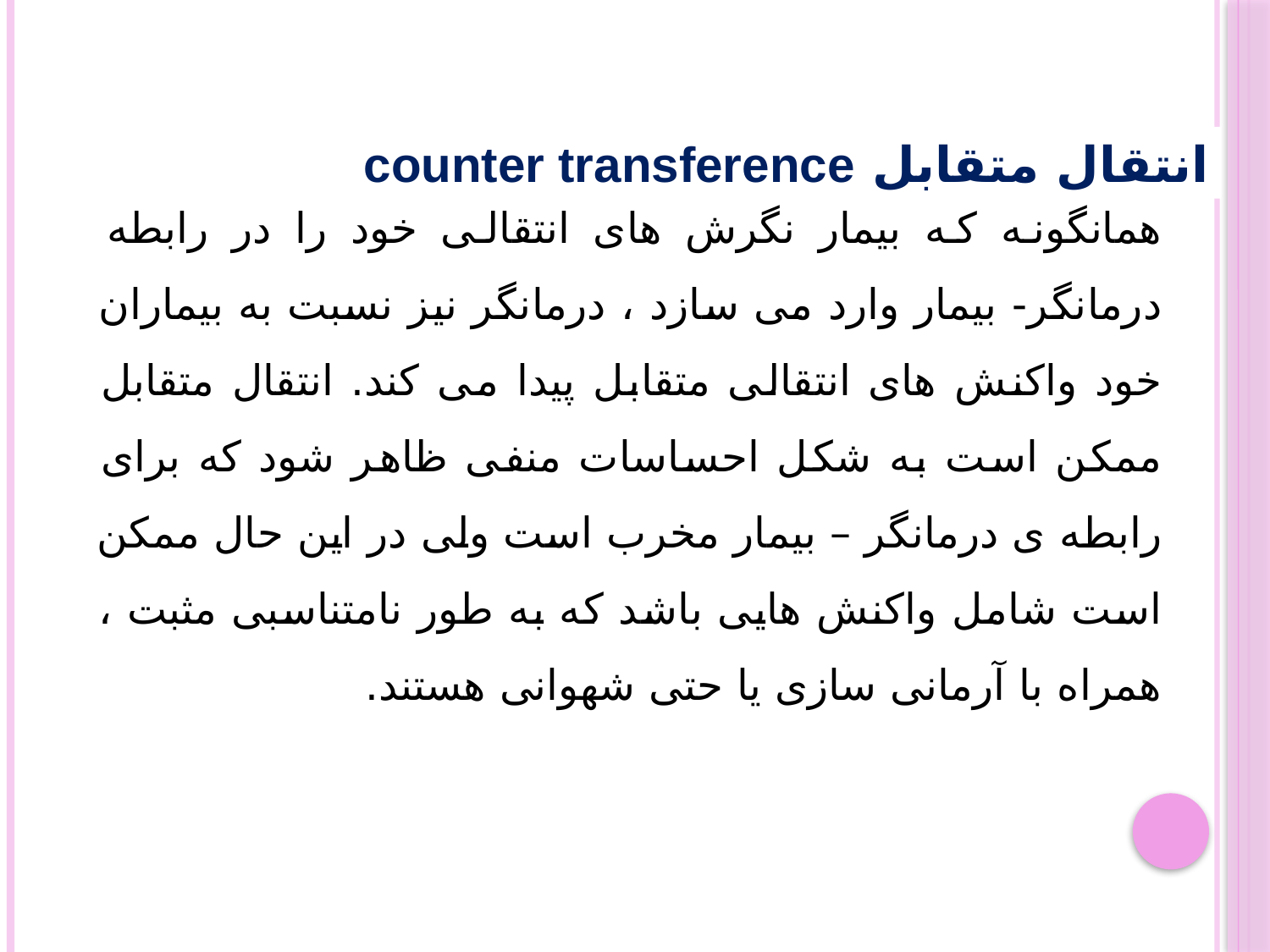

انتقال متقابل counter transference
همانگونه که بیمار نگرش های انتقالی خود را در رابطه درمانگر- بیمار وارد می سازد ، درمانگر نیز نسبت به بیماران خود واکنش های انتقالی متقابل پیدا می کند. انتقال متقابل ممکن است به شکل احساسات منفی ظاهر شود که برای رابطه ی درمانگر – بیمار مخرب است ولی در این حال ممکن است شامل واکنش هایی باشد که به طور نامتناسبی مثبت ، همراه با آرمانی سازی یا حتی شهوانی هستند.